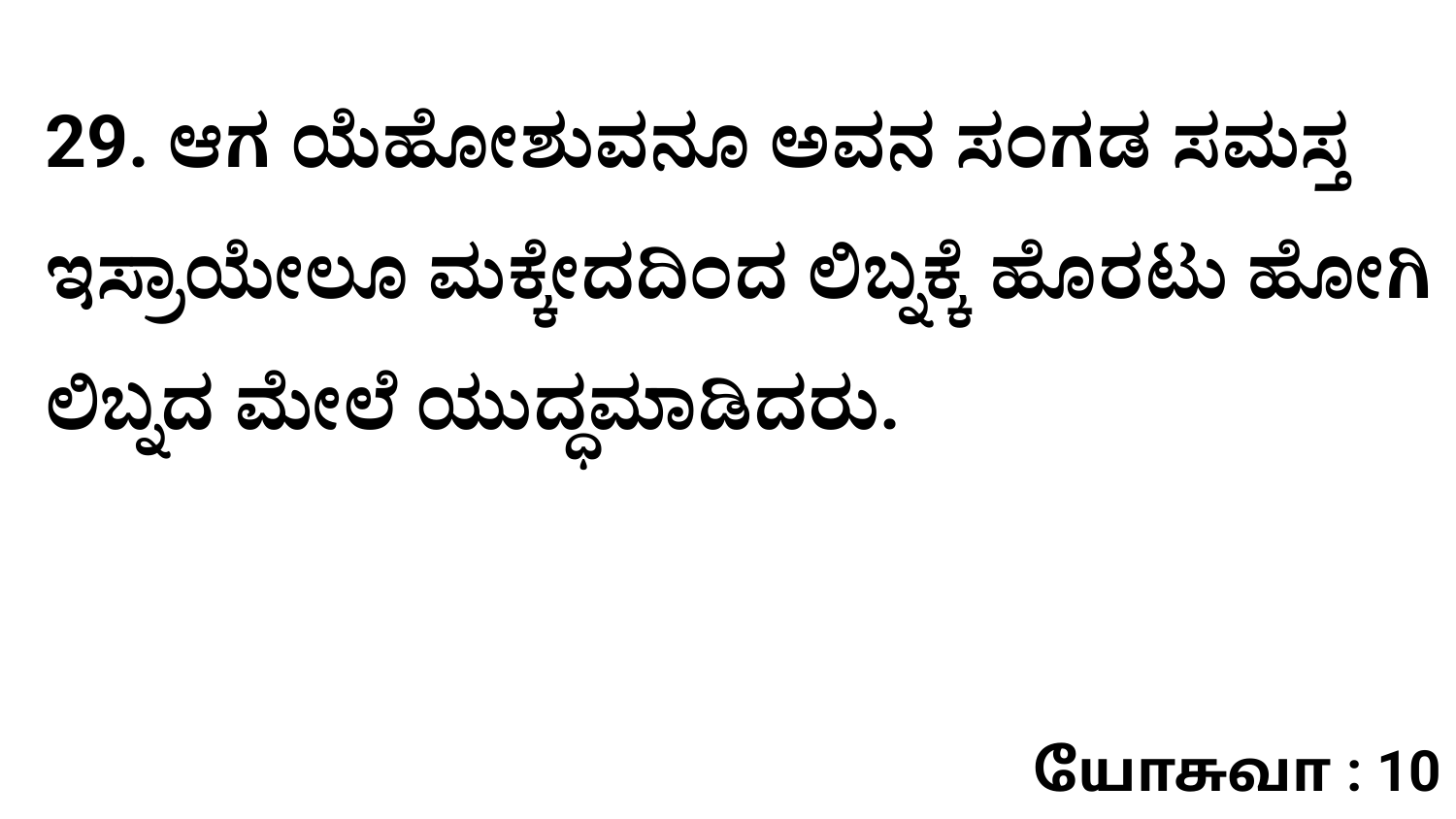

29. ಆಗ ಯೆಹೋಶುವನೂ ಅವನ ಸಂಗಡ ಸಮಸ್ತ ಇಸ್ರಾಯೇಲೂ ಮಕ್ಕೇದದಿಂದ ಲಿಬ್ನಕ್ಕೆ ಹೊರಟು ಹೋಗಿ ಲಿಬ್ನದ ಮೇಲೆ ಯುದ್ಧಮಾಡಿದರು.
யோசுவா : 10